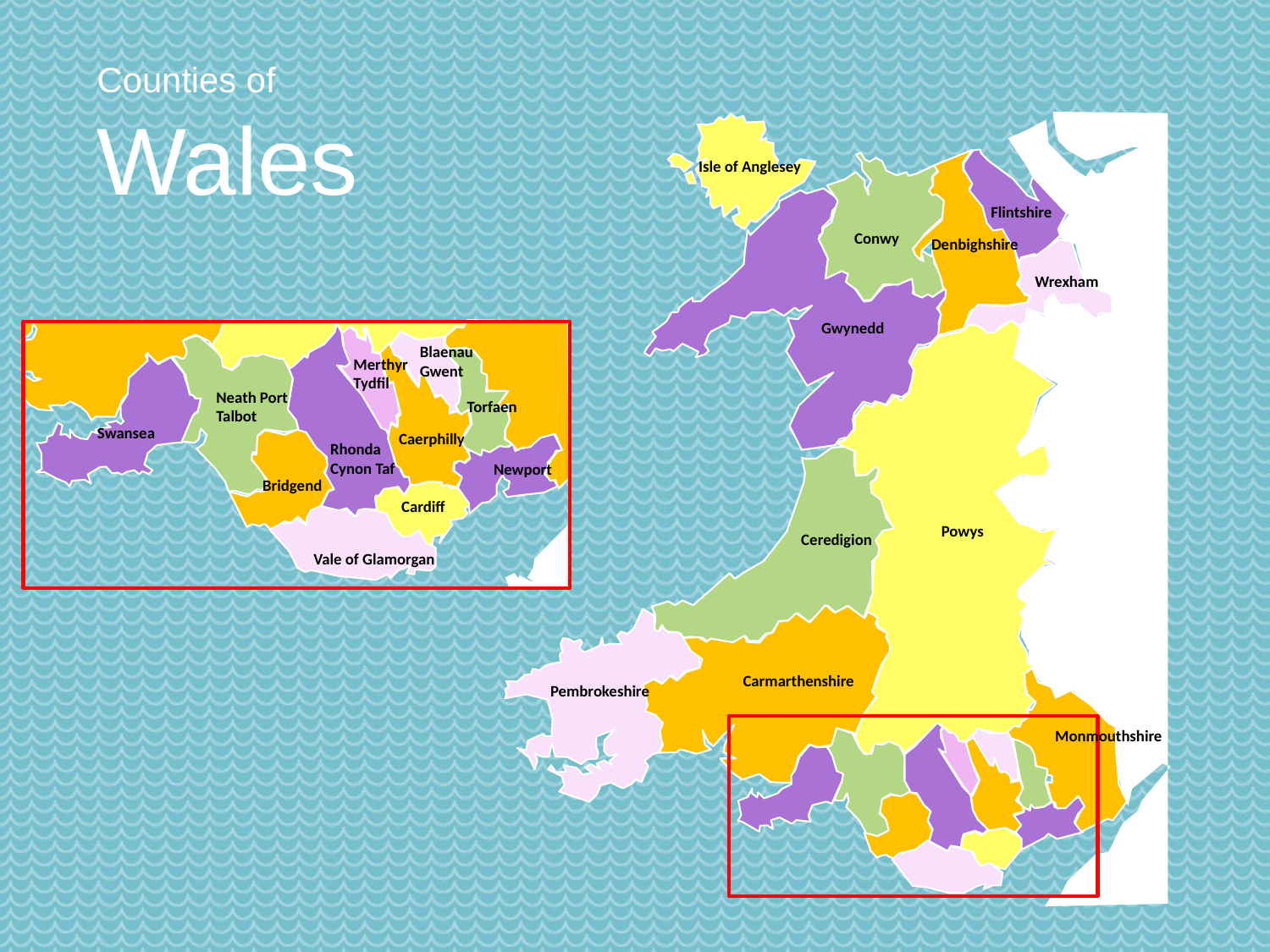

Counties of
Wales

Isle of Anglesey

Flintshire
Conwy
Denbighshire

Wrexham
Gwynedd

Blaenau
Gwent

Merthyr
Tydfil

Neath Port
Talbot
Torfaen
Swansea
Caerphilly

Rhonda
Cynon Taf

Newport
Bridgend

Cardiff

Powys
Ceredigion

Vale of Glamorgan

Carmarthenshire

Pembrokeshire

Monmouthshire